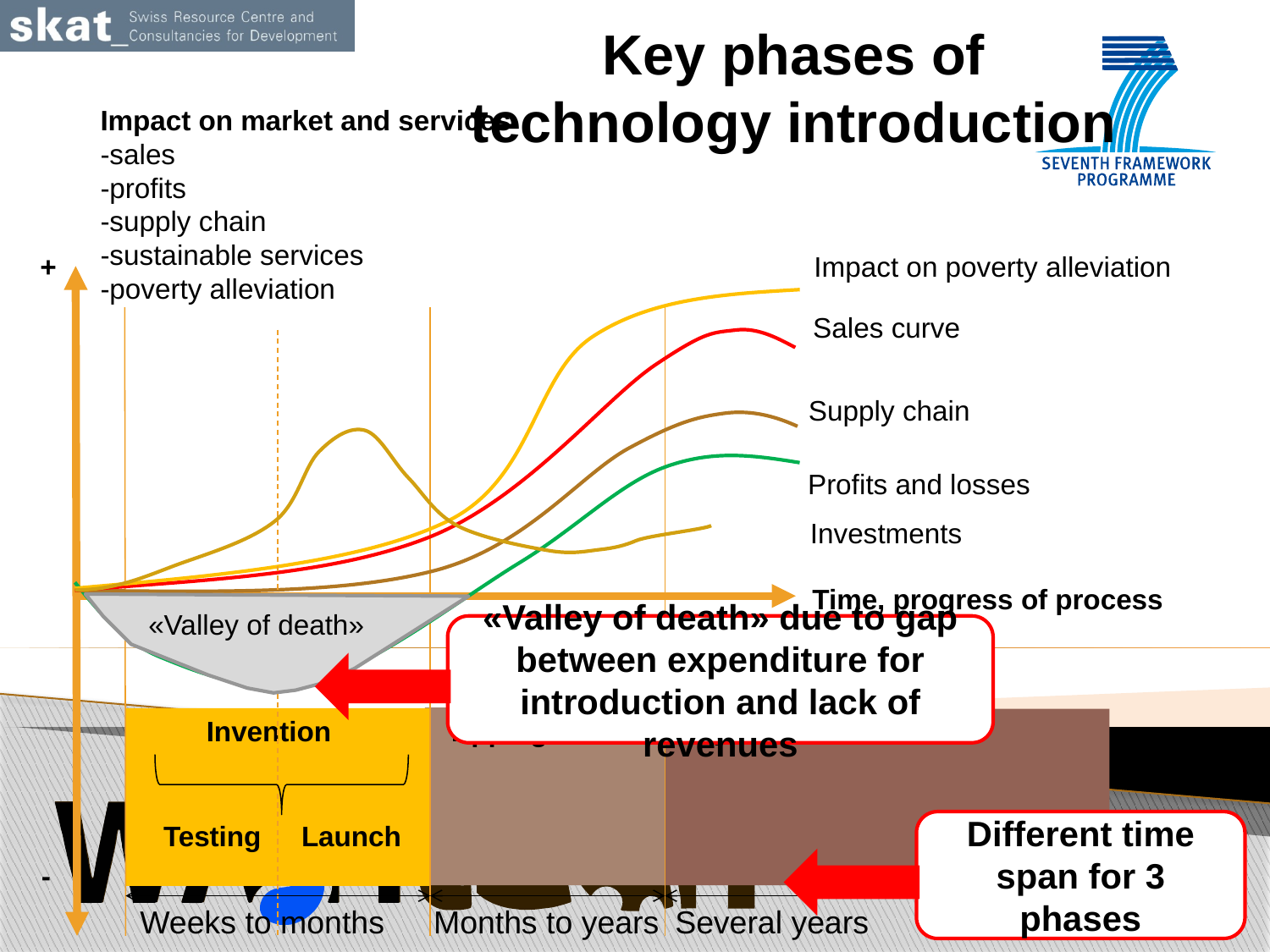

Key phases of technology introduction
Impact on market and services
-sales
-profits
-supply chain
-sustainable services
-poverty alleviation

Impact on poverty alleviation
+

Sales curve

Supply chain

Profits and losses
Time, progress of process

«Valley of death»

Uptake & Use
Invention

Tipping Point

Testing
Launch
-

Investments
«Valley of death» due to gap between expenditure for introduction and lack of revenues

Different time span for 3 phases

Weeks to months
Months to years
Several years